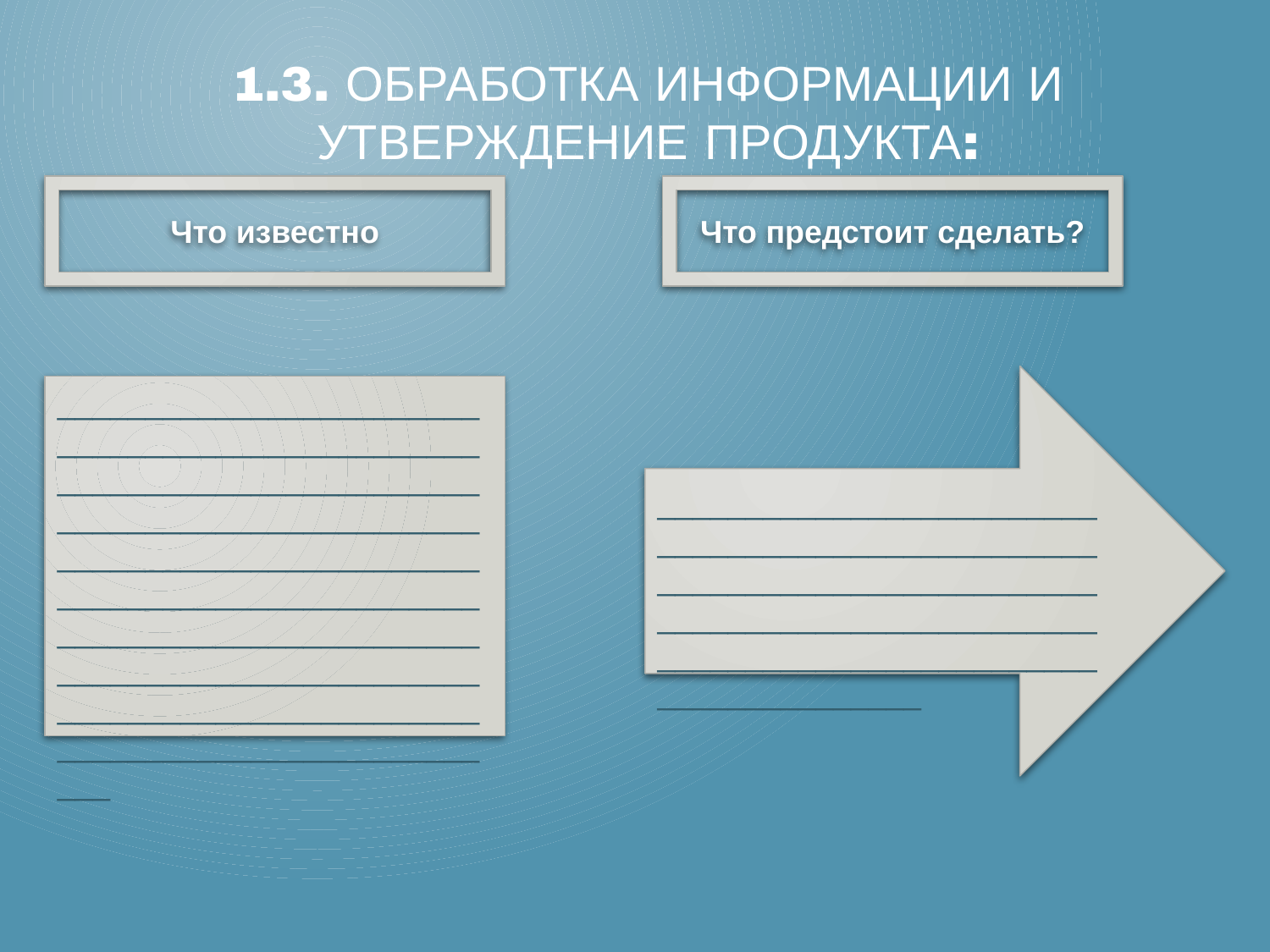

# 1.3. ОБРАБОТКА ИНФОРМАЦИИ И утверждение продукта:
Что известно
Что предстоит сделать?

___________________________________________________________________________________________________________________________________________________________________________________________________________________________________________________
____________________________________________________________________________________________________________________________________________